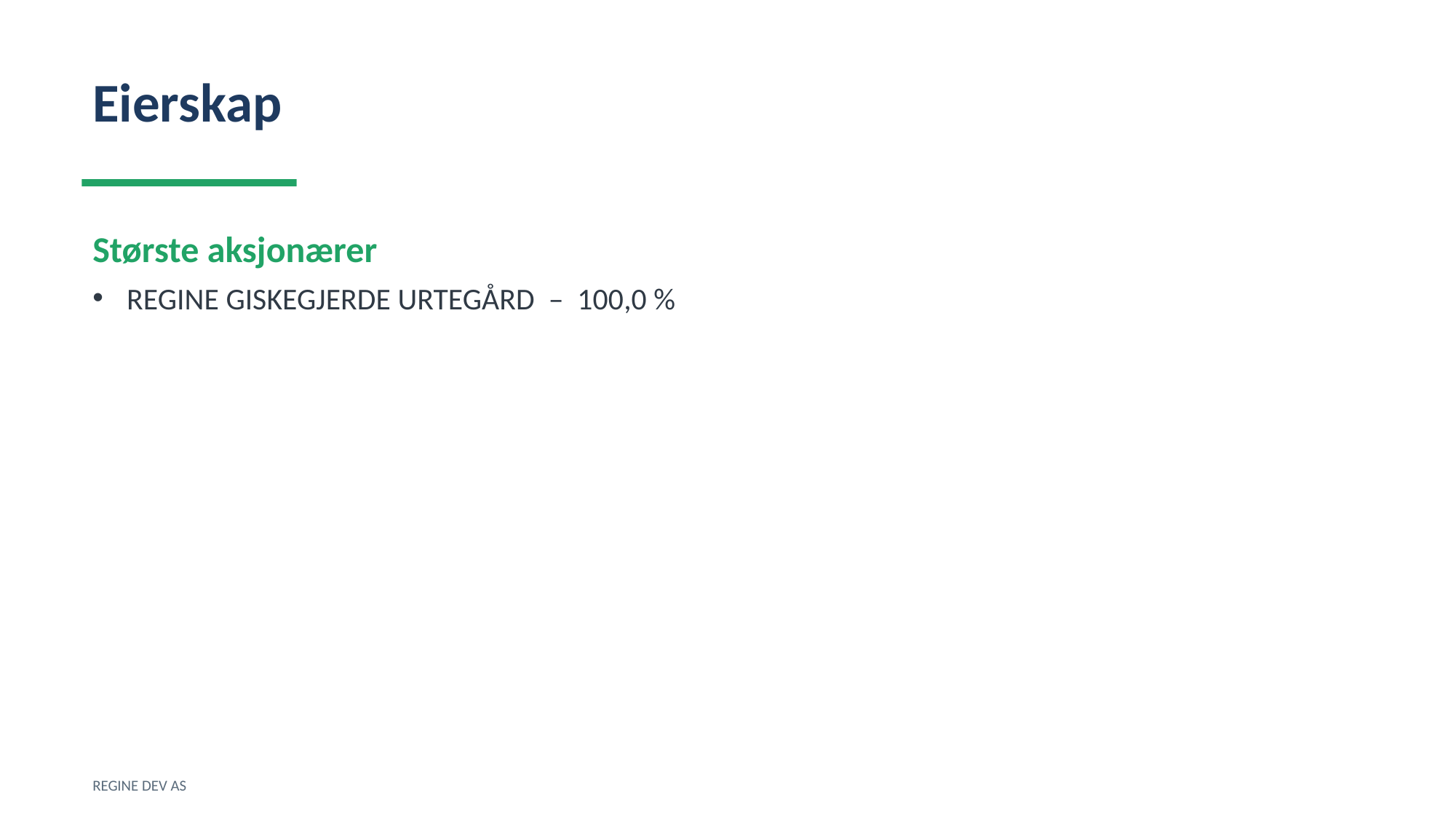

Eierskap

Største aksjonærer
REGINE GISKEGJERDE URTEGÅRD  –  100,0 %
REGINE DEV AS